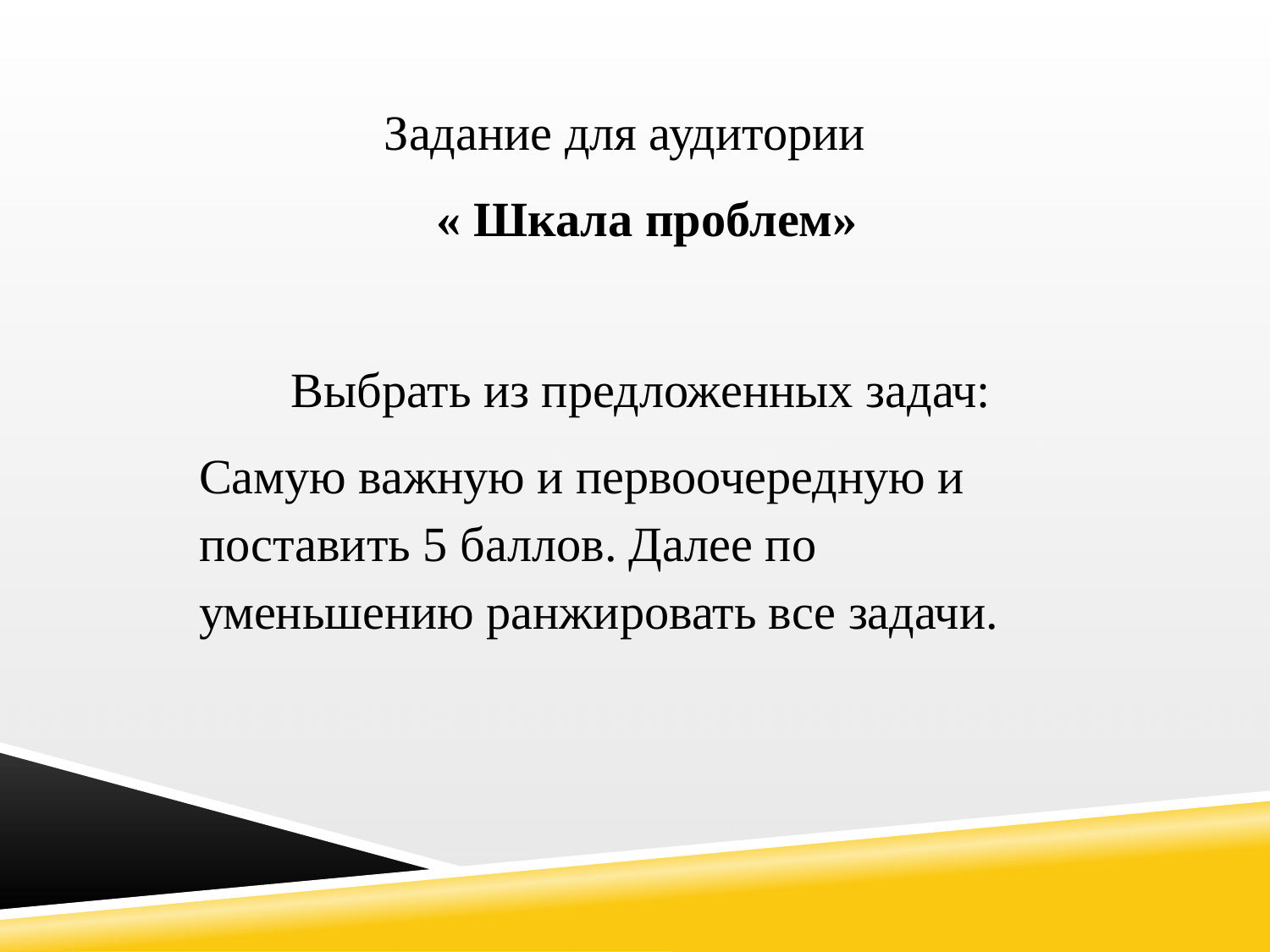

Задание для аудитории
 « Шкала проблем»

Выбрать из предложенных задач:
Самую важную и первоочередную и поставить 5 баллов. Далее по уменьшению ранжировать все задачи.